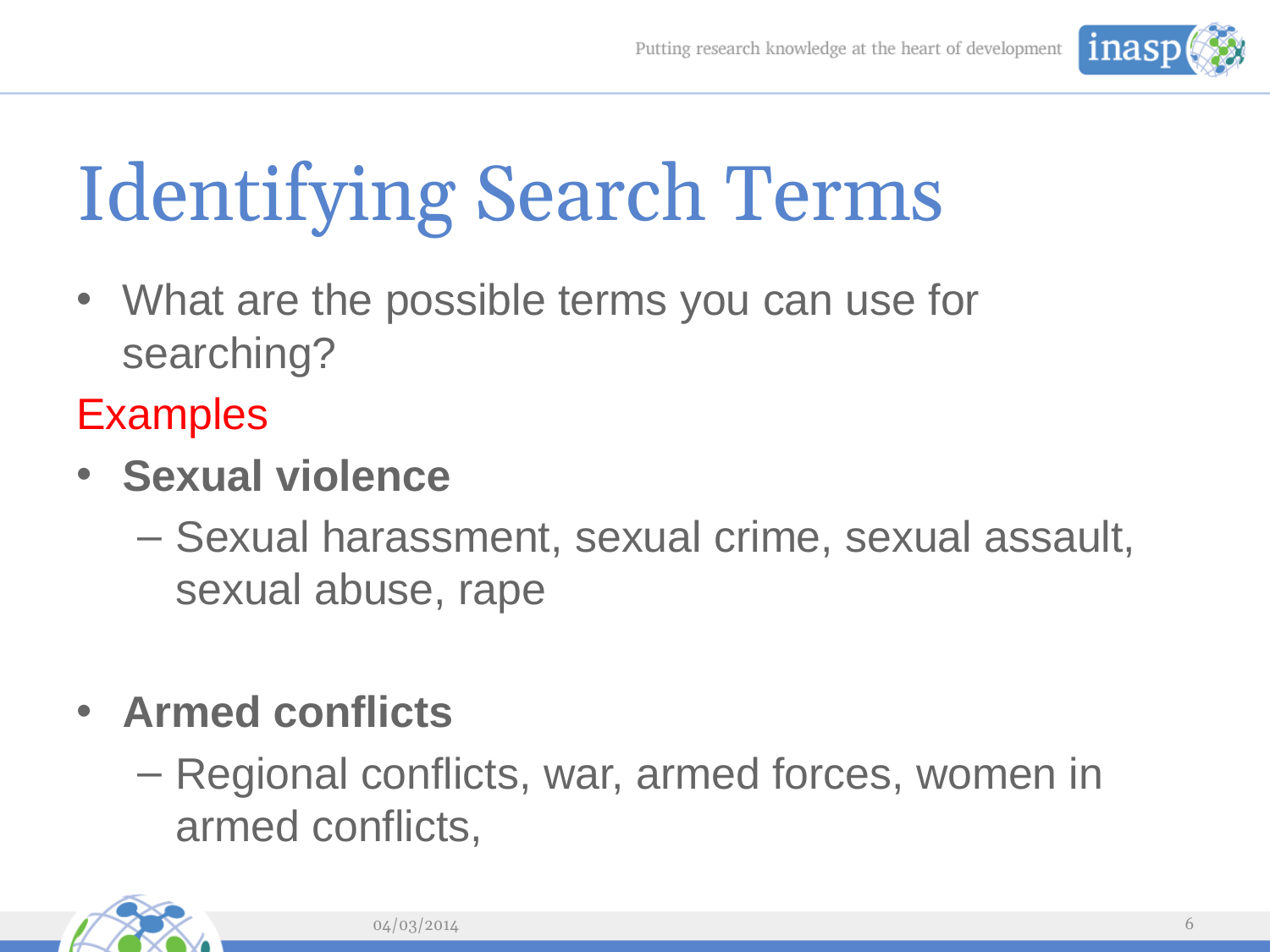

# Identifying Search Terms
What are the possible terms you can use for searching?
Examples
Sexual violence
Sexual harassment, sexual crime, sexual assault, sexual abuse, rape

Armed conflicts
Regional conflicts, war, armed forces, women in armed conflicts,
04/03/2014
6